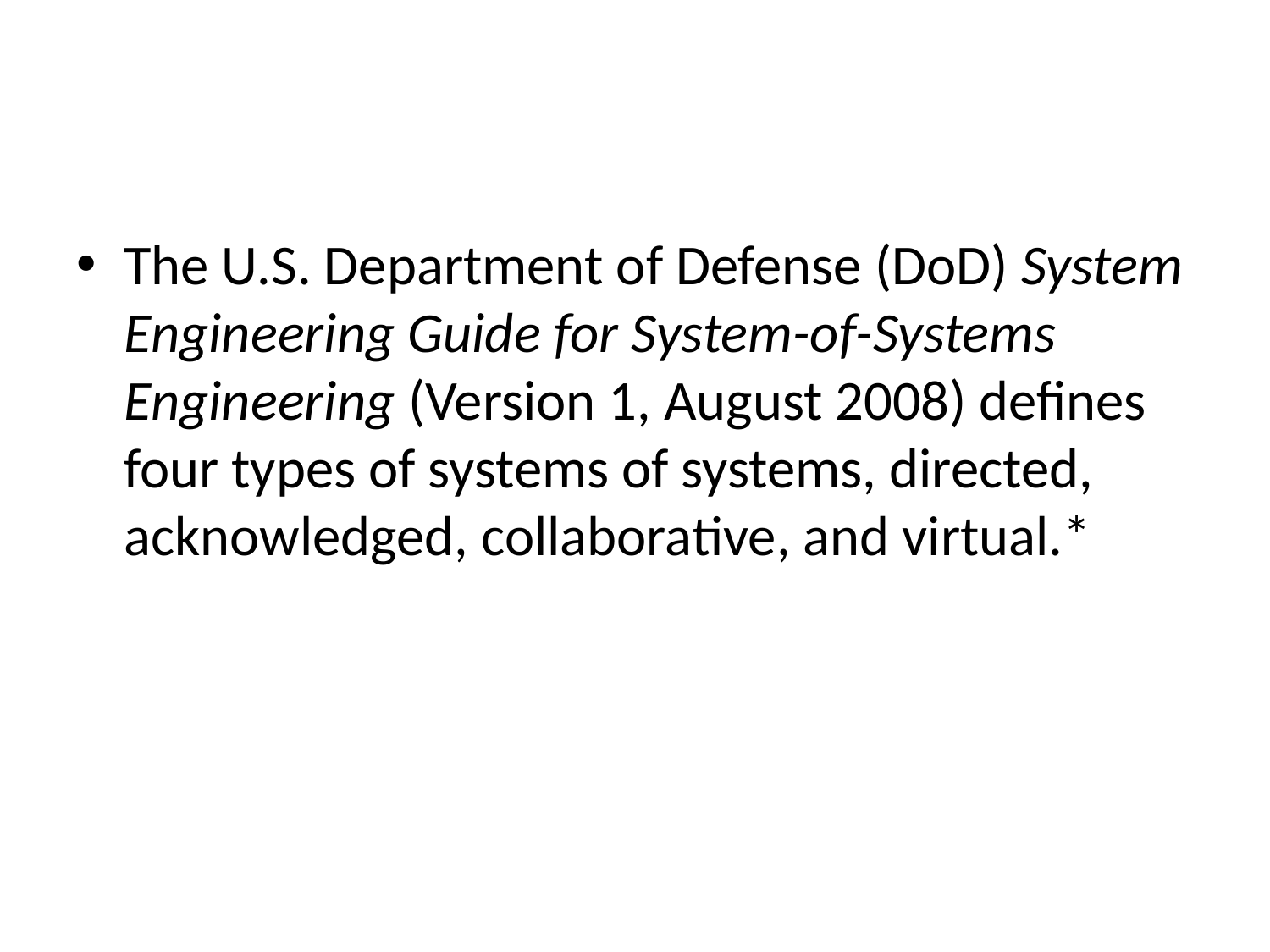

#
The U.S. Department of Defense (DoD) System Engineering Guide for System-of-Systems Engineering (Version 1, August 2008) defines four types of systems of systems, directed, acknowledged, collaborative, and virtual.*